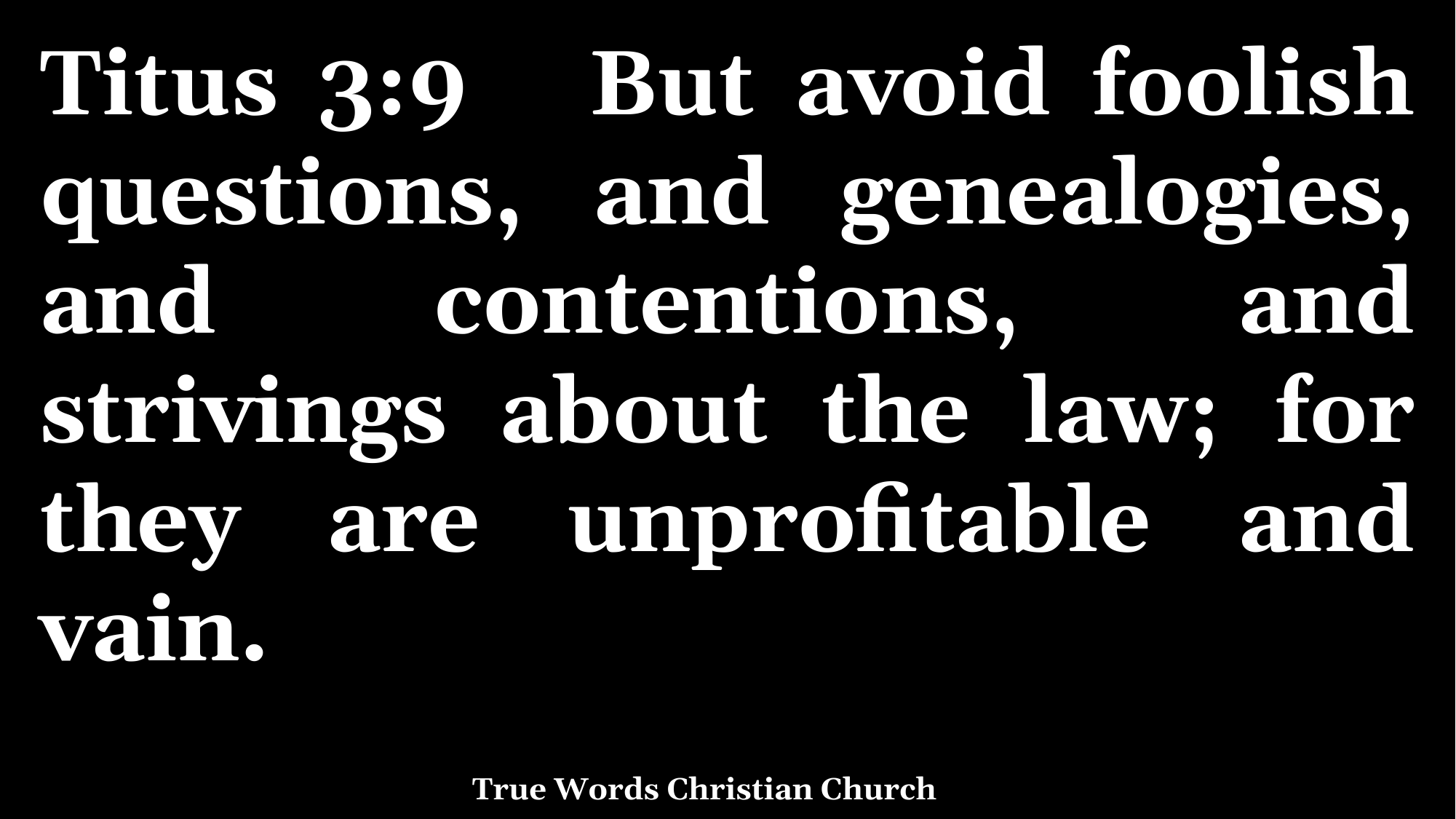

Titus 3:9   But avoid foolish questions, and genealogies, and contentions, and strivings about the law; for they are unprofitable and vain.
True Words Christian Church